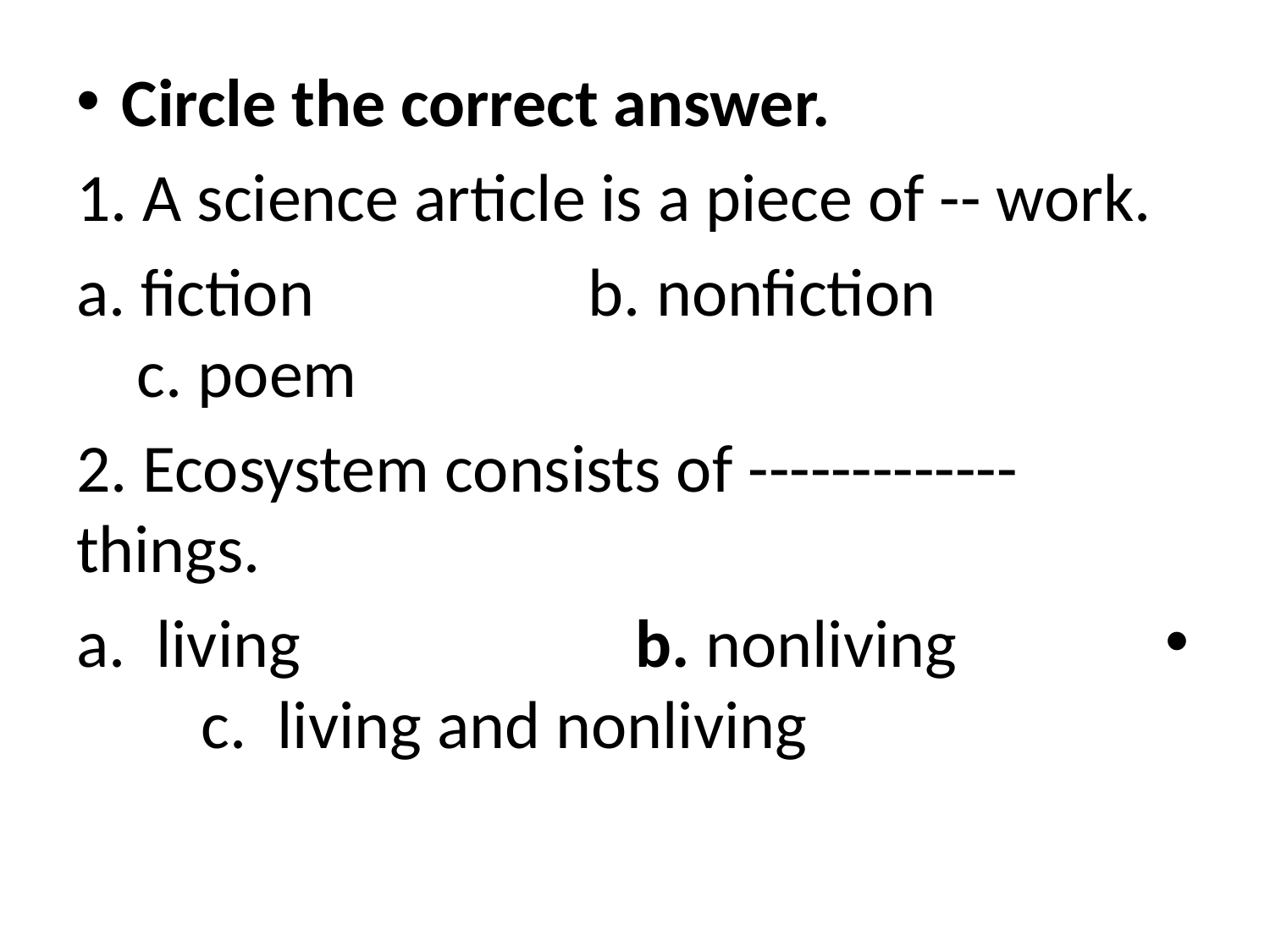

Circle the correct answer.
1. A science article is a piece of -- work.
a. fiction                  b. nonfiction                  c. poem
2. Ecosystem consists of -------------things.
a.  living                      b. nonliving                     c.  living and nonliving